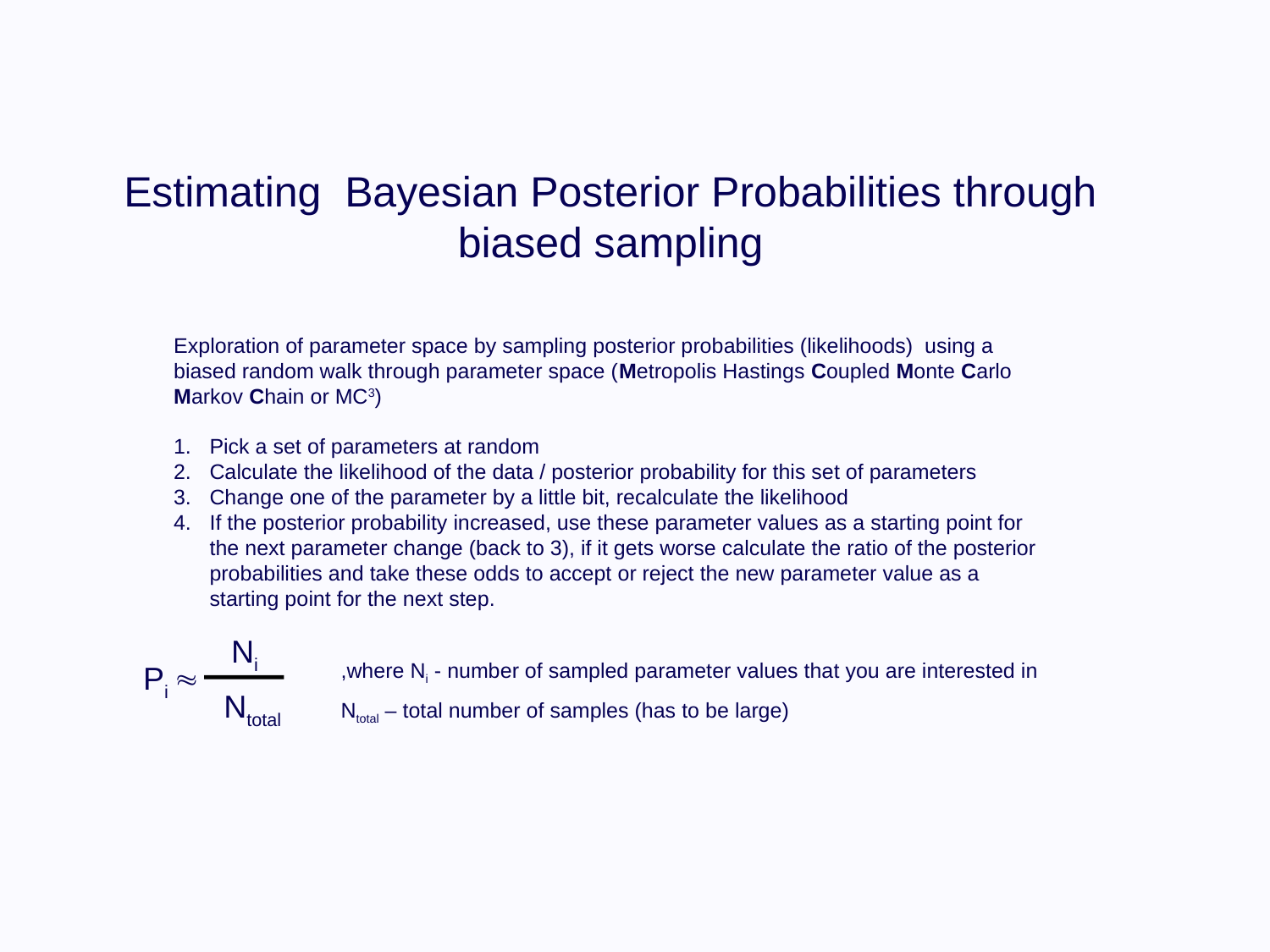

Estimating  Bayesian Posterior Probabilities through biased sampling
Exploration of parameter space by sampling posterior probabilities (likelihoods)  using a biased random walk through parameter space (Metropolis Hastings Coupled Monte Carlo Markov Chain or MC3)

Pick a set of parameters at random
Calculate the likelihood of the data / posterior probability for this set of parameters
Change one of the parameter by a little bit, recalculate the likelihood
If the posterior probability increased, use these parameter values as a starting point for the next parameter change (back to 3), if it gets worse calculate the ratio of the posterior probabilities and take these odds to accept or reject the new parameter value as a starting point for the next step.

Ni

Ntotal
Pi ≈
,where Ni - number of sampled parameter values that you are interested in
Ntotal – total number of samples (has to be large)